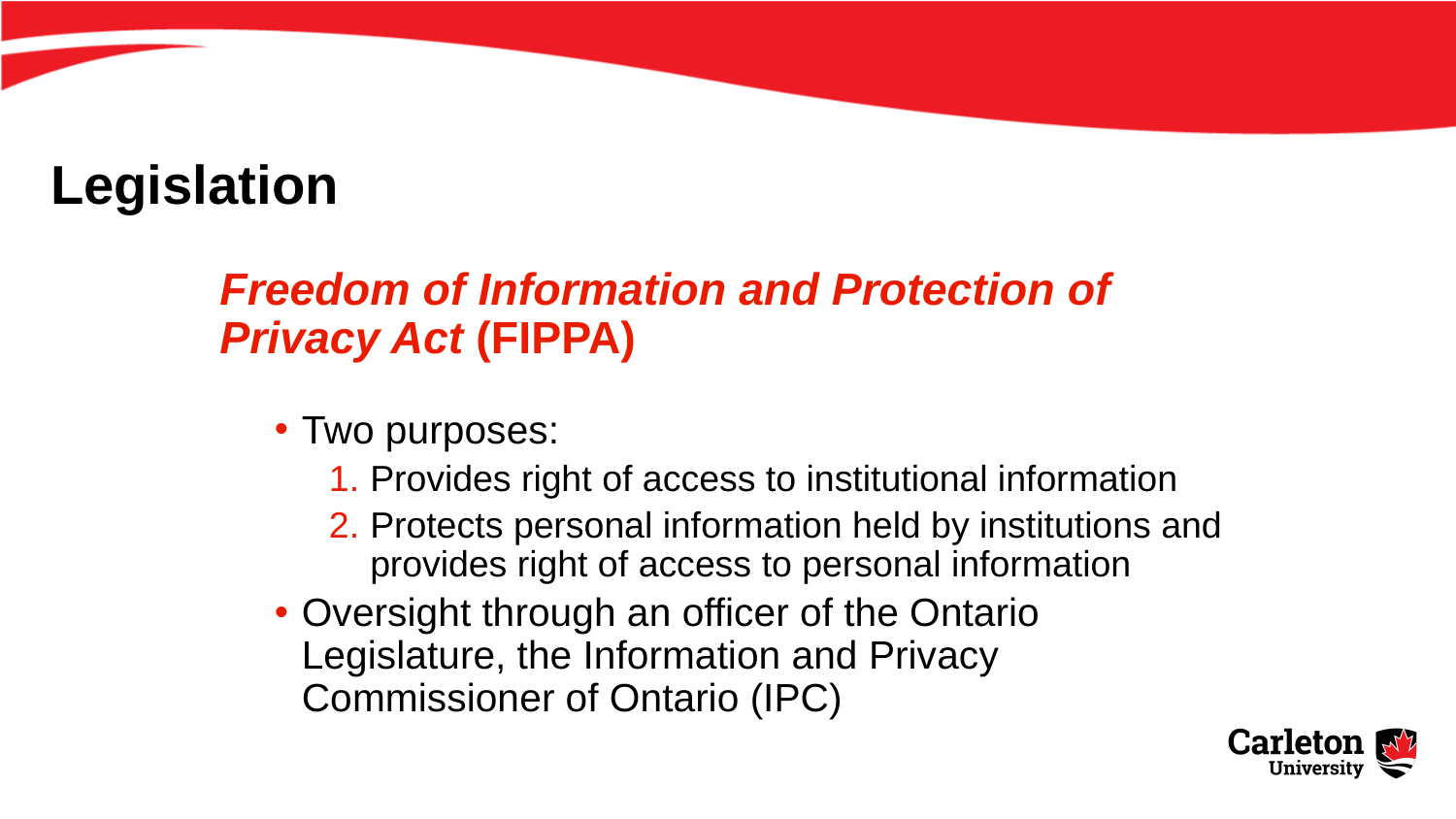

# Legislation
Freedom of Information and Protection of Privacy Act (FIPPA)
Two purposes:
Provides right of access to institutional information
Protects personal information held by institutions and provides right of access to personal information
Oversight through an officer of the Ontario Legislature, the Information and Privacy Commissioner of Ontario (IPC)